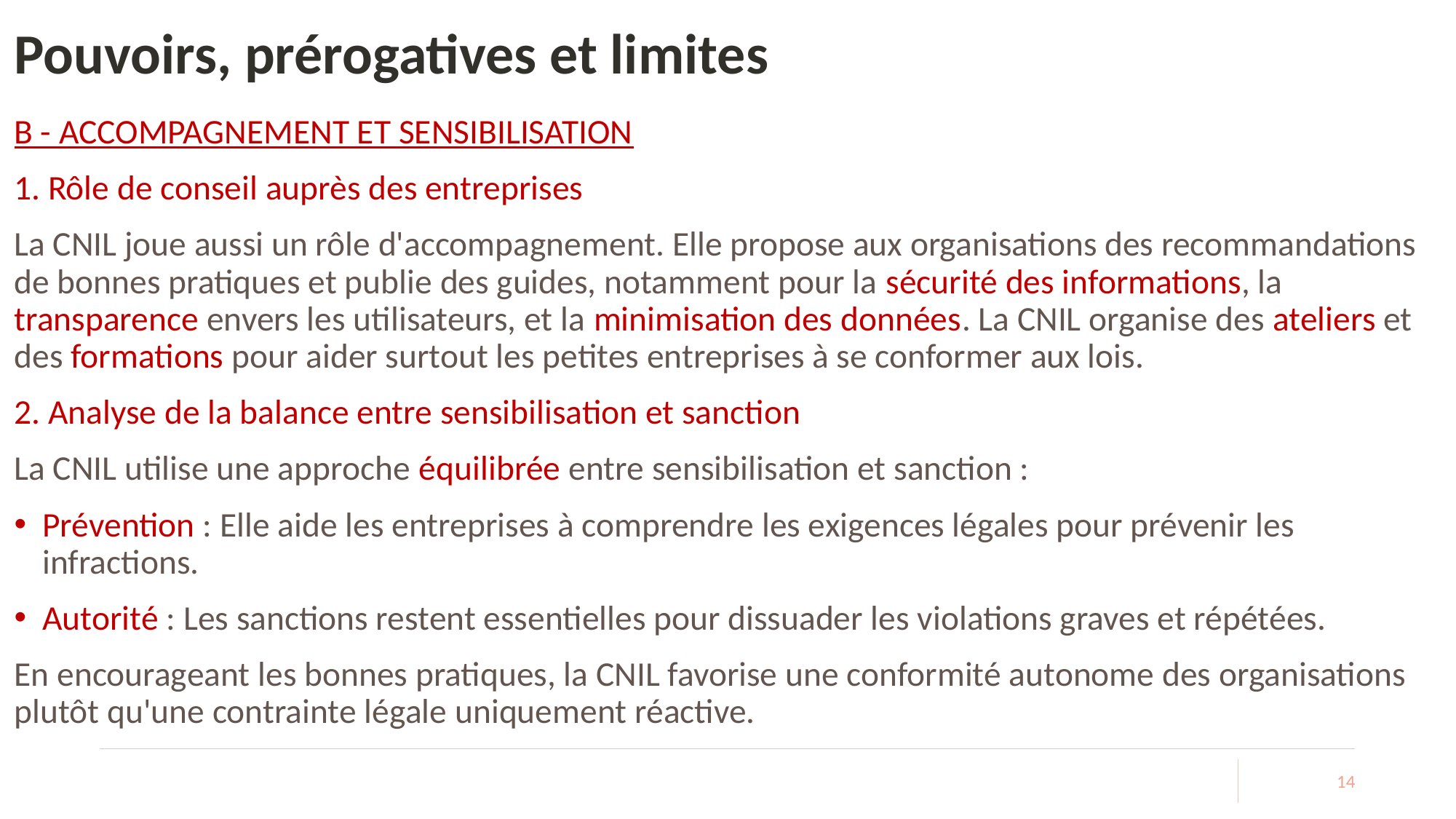

# Pouvoirs, prérogatives et limites
B - ACCOMPAGNEMENT ET SENSIBILISATION
1. Rôle de conseil auprès des entreprises
La CNIL joue aussi un rôle d'accompagnement. Elle propose aux organisations des recommandations de bonnes pratiques et publie des guides, notamment pour la sécurité des informations, la transparence envers les utilisateurs, et la minimisation des données. La CNIL organise des ateliers et des formations pour aider surtout les petites entreprises à se conformer aux lois.
2. Analyse de la balance entre sensibilisation et sanction
La CNIL utilise une approche équilibrée entre sensibilisation et sanction :
Prévention : Elle aide les entreprises à comprendre les exigences légales pour prévenir les infractions.
Autorité : Les sanctions restent essentielles pour dissuader les violations graves et répétées.
En encourageant les bonnes pratiques, la CNIL favorise une conformité autonome des organisations plutôt qu'une contrainte légale uniquement réactive.

14